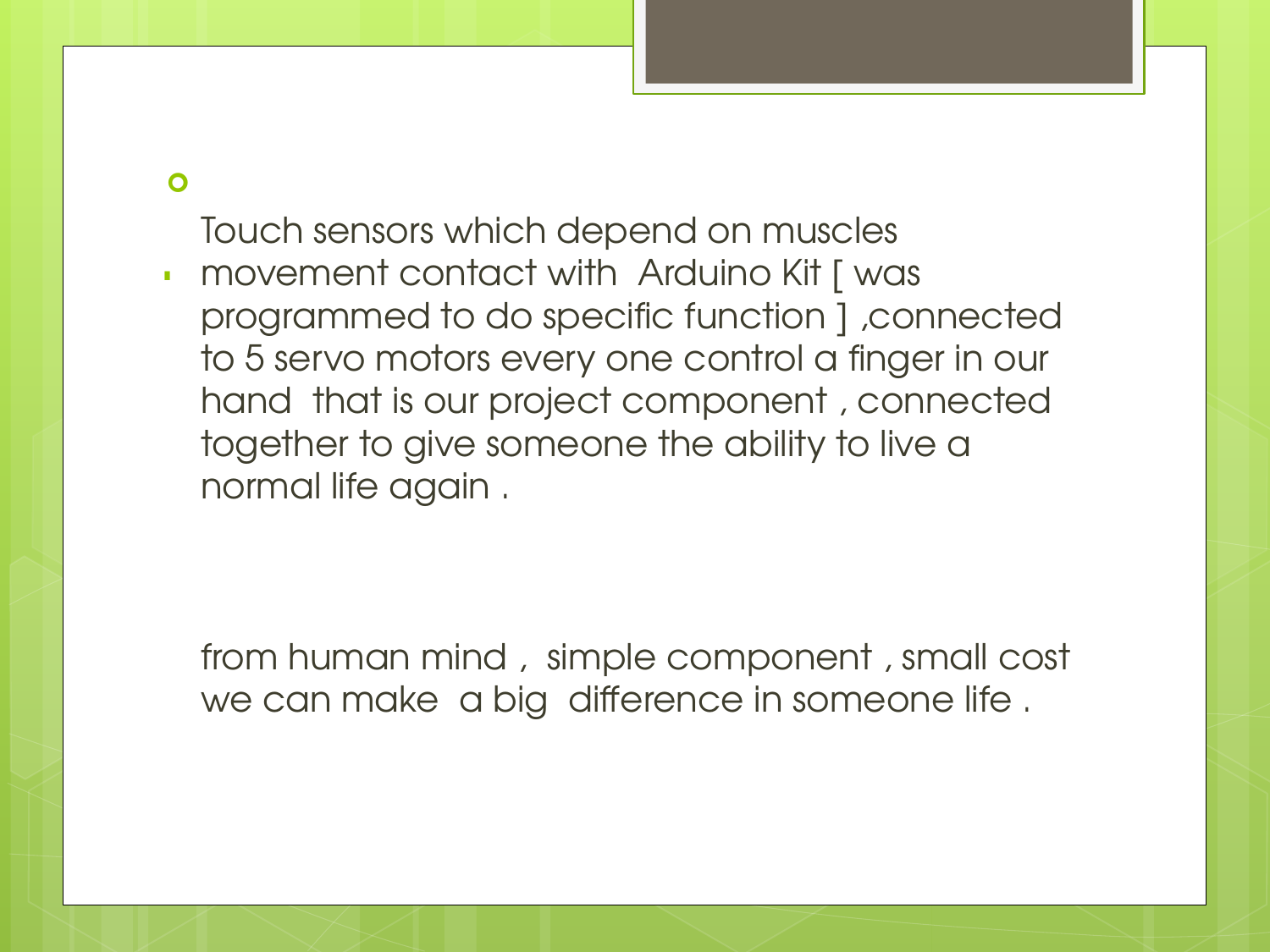

# .
Touch sensors which depend on muscles movement contact with  Arduino Kit [ was programmed to do specific function ] ,connected to 5 servo motors every one control a finger in our hand  that is our project component , connected together to give someone the ability to live a normal life again .
from human mind ,  simple component , small cost we can make  a big  difference in someone life .